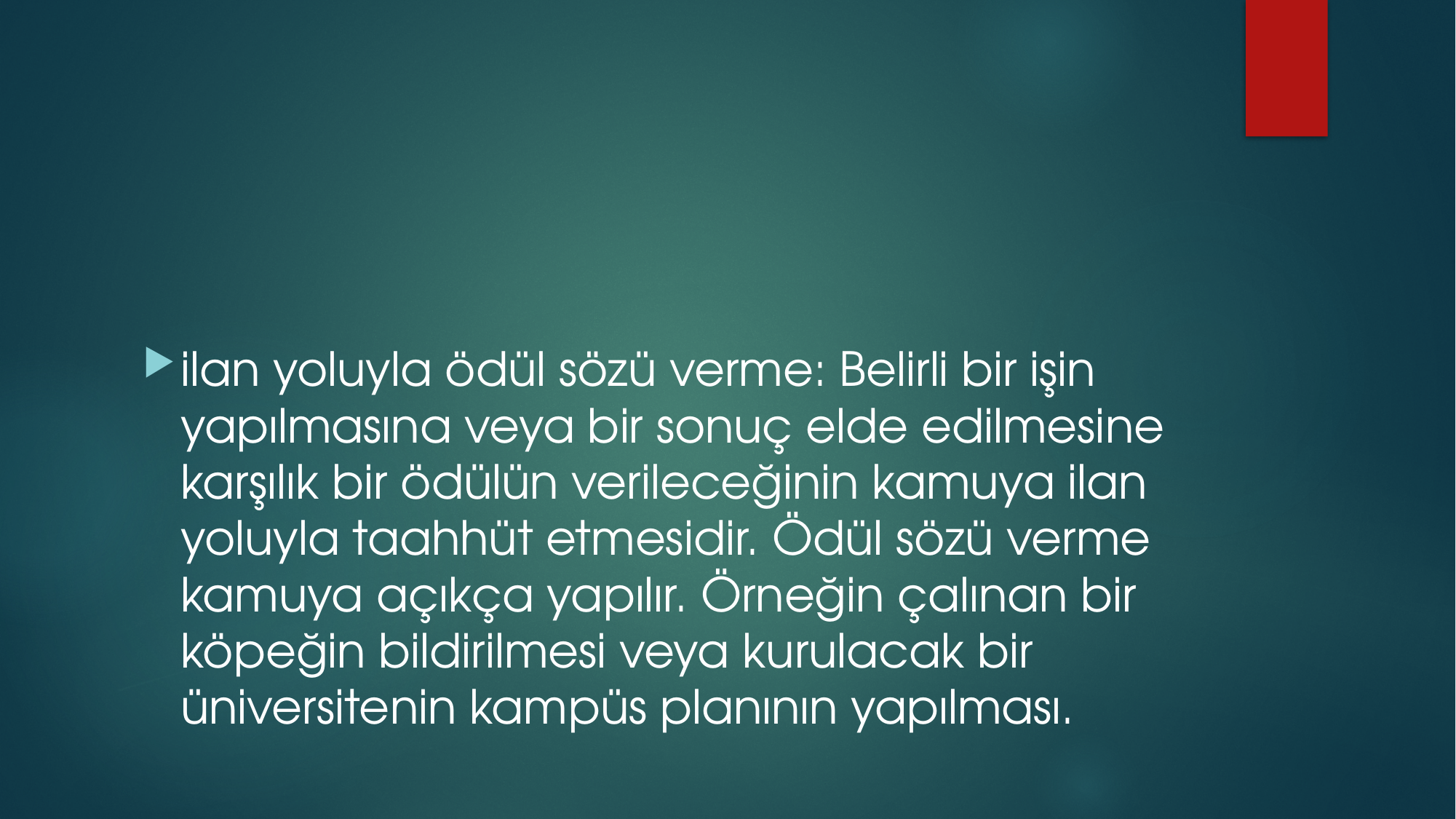

#

ilan yoluyla ödül sözü verme: Belirli bir işin yapılmasına veya bir sonuç elde edilmesine karşılık bir ödülün verileceğinin kamuya ilan yoluyla taahhüt etmesidir. Ödül sözü verme kamuya açıkça yapılır. Örneğin çalınan bir köpeğin bildirilmesi veya kurulacak bir üniversitenin kampüs planının yapılması.